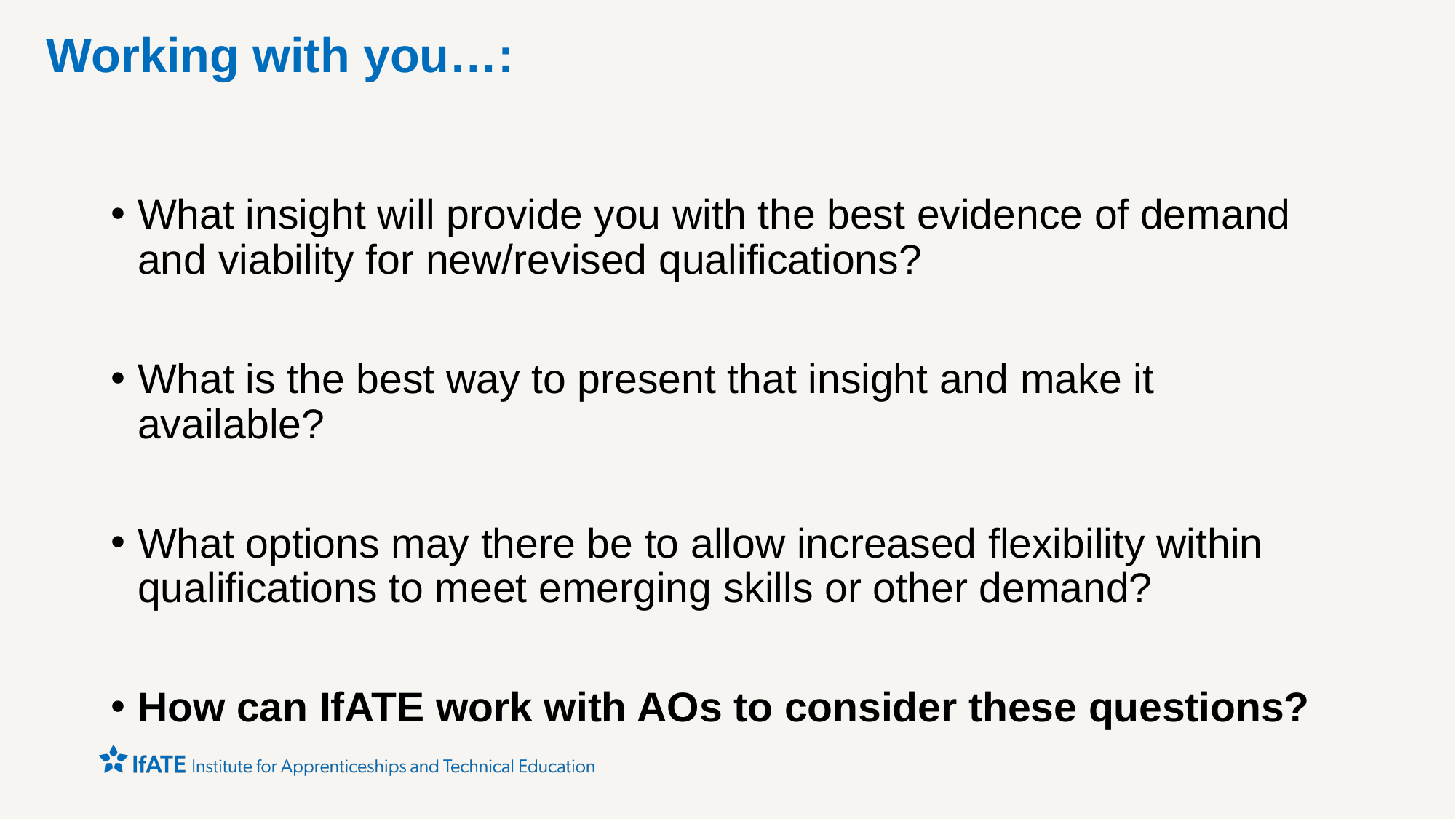

# Working with you…:
What insight will provide you with the best evidence of demand and viability for new/revised qualifications?

What is the best way to present that insight and make it available?

What options may there be to allow increased flexibility within qualifications to meet emerging skills or other demand?

How can IfATE work with AOs to consider these questions?